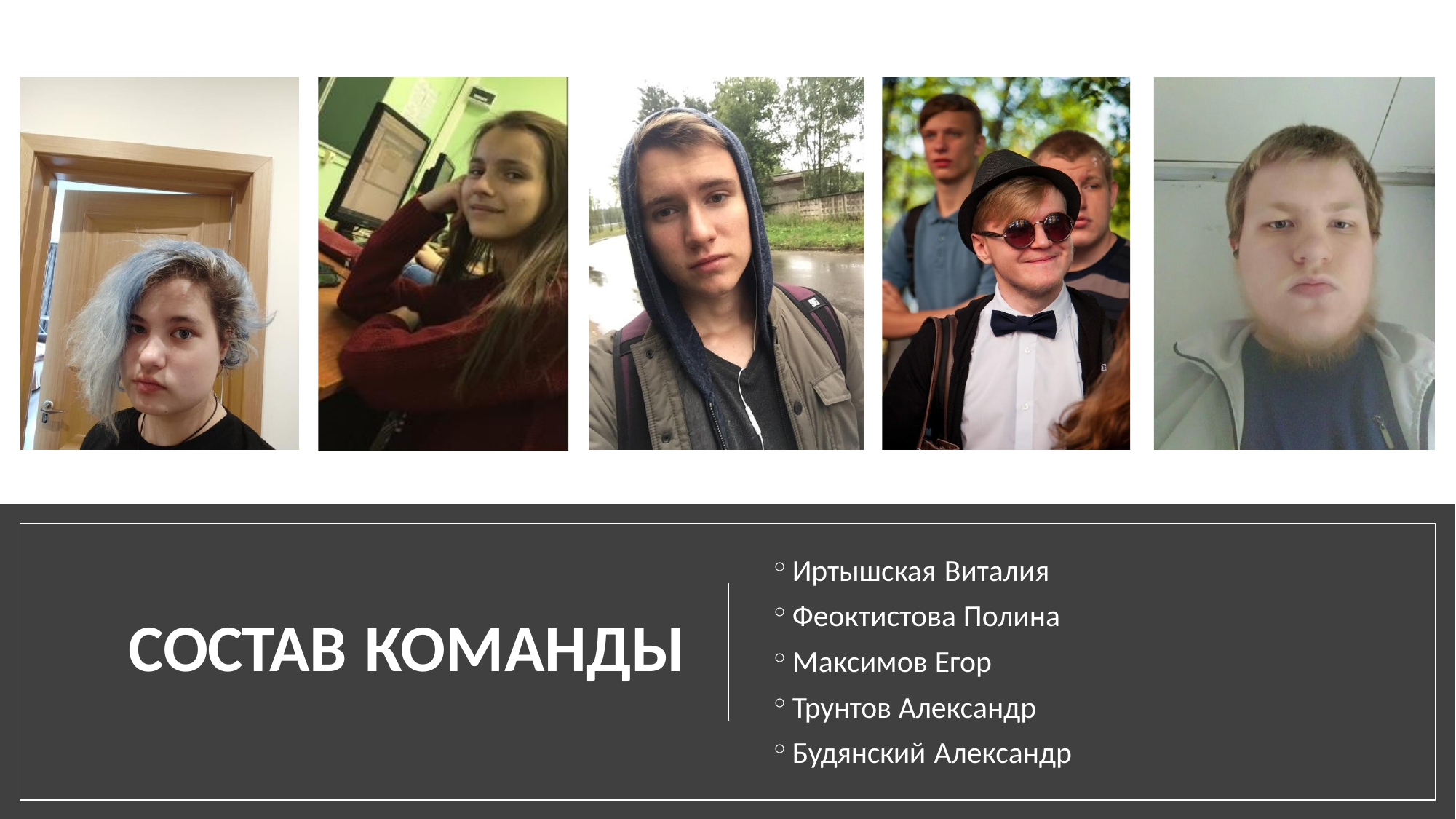

Иртышская Виталия
Феоктистова Полина
Максимов Егор
Трунтов Александр
Будянский Александр

СОСТАВ КОМАНДЫ